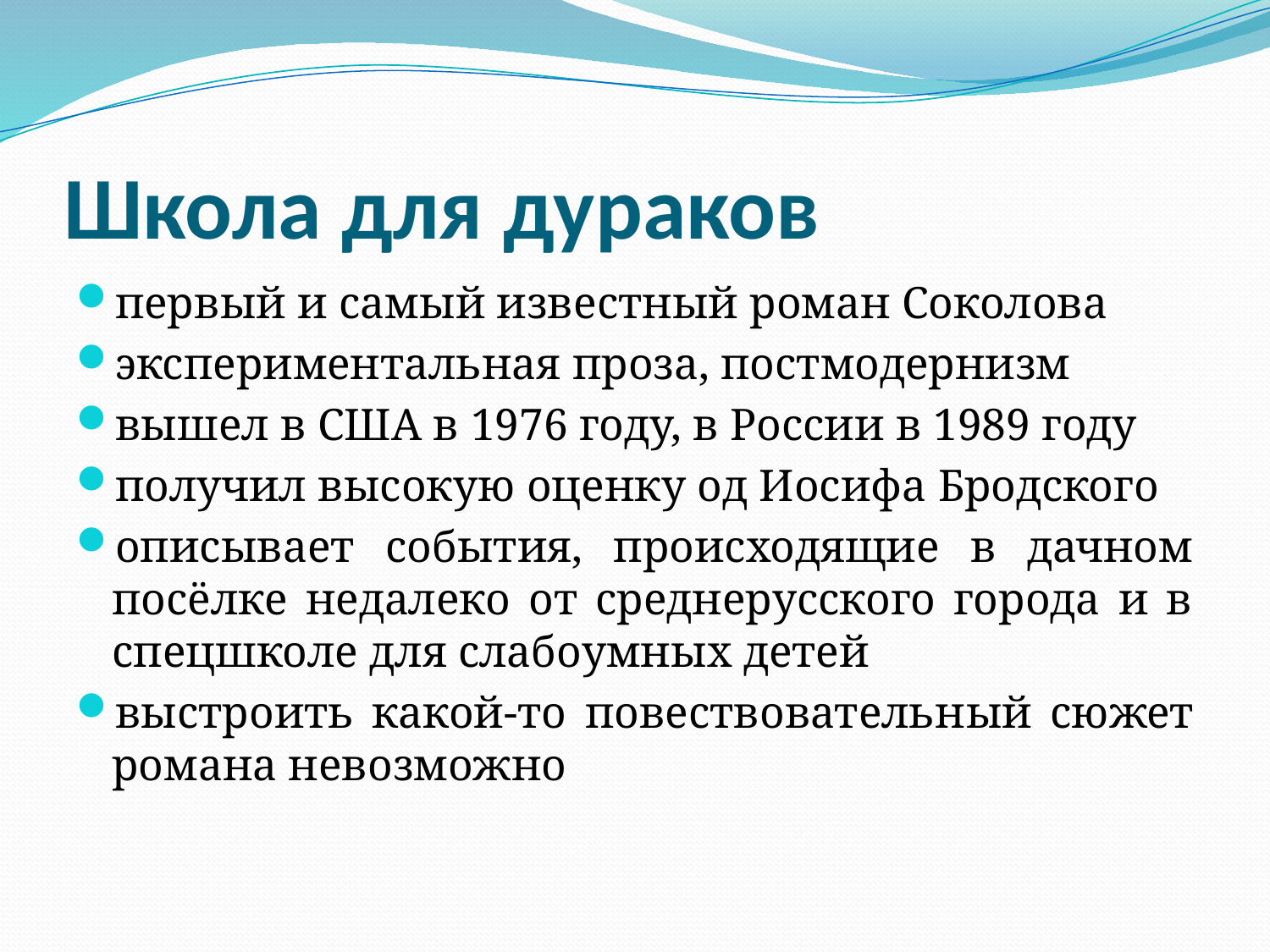

# Школа для дураков
первый и самый известный роман Соколова
экспериментальная проза, постмодернизм
вышел в США в 1976 году, в России в 1989 году
получил высокую оценку од Иосифа Бродского
описывает события, происходящие в дачном посёлке недалеко от среднерусского города и в спецшколе для слабоумных детей
выстроить какой-то повествовательный сюжет романа невозможно